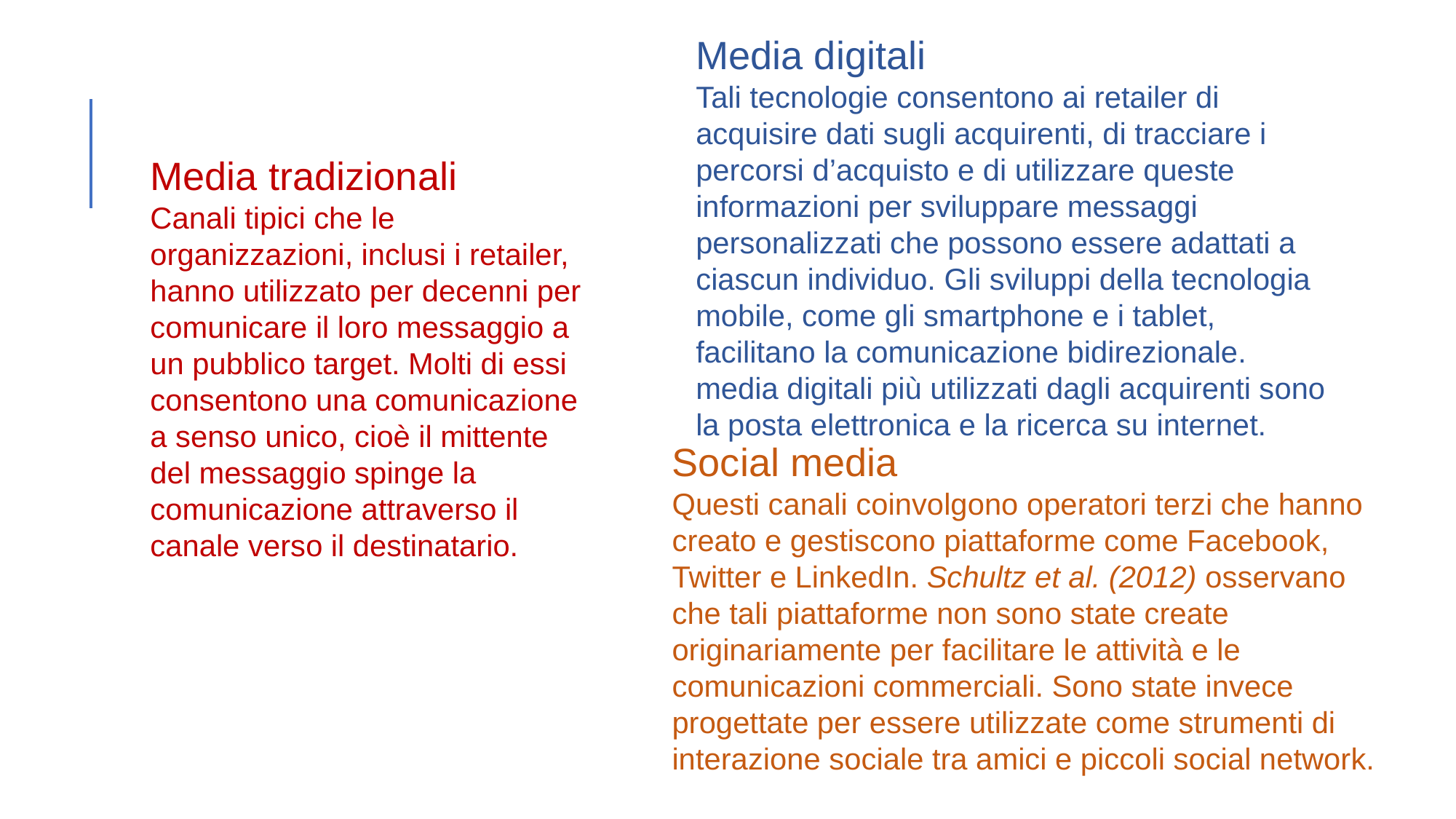

Media digitali
Tali tecnologie consentono ai retailer di acquisire dati sugli acquirenti, di tracciare i percorsi d’acquisto e di utilizzare queste informazioni per sviluppare messaggi personalizzati che possono essere adattati a ciascun individuo. Gli sviluppi della tecnologia mobile, come gli smartphone e i tablet, facilitano la comunicazione bidirezionale.
media digitali più utilizzati dagli acquirenti sono la posta elettronica e la ricerca su internet.
Media tradizionali
Canali tipici che le organizzazioni, inclusi i retailer, hanno utilizzato per decenni per comunicare il loro messaggio a un pubblico target. Molti di essi consentono una comunicazione a senso unico, cioè il mittente del messaggio spinge la comunicazione attraverso il canale verso il destinatario.
Social media
Questi canali coinvolgono operatori terzi che hanno creato e gestiscono piattaforme come Facebook, Twitter e LinkedIn. Schultz et al. (2012) osservano che tali piattaforme non sono state create originariamente per facilitare le attività e le comunicazioni commerciali. Sono state invece progettate per essere utilizzate come strumenti di interazione sociale tra amici e piccoli social network.